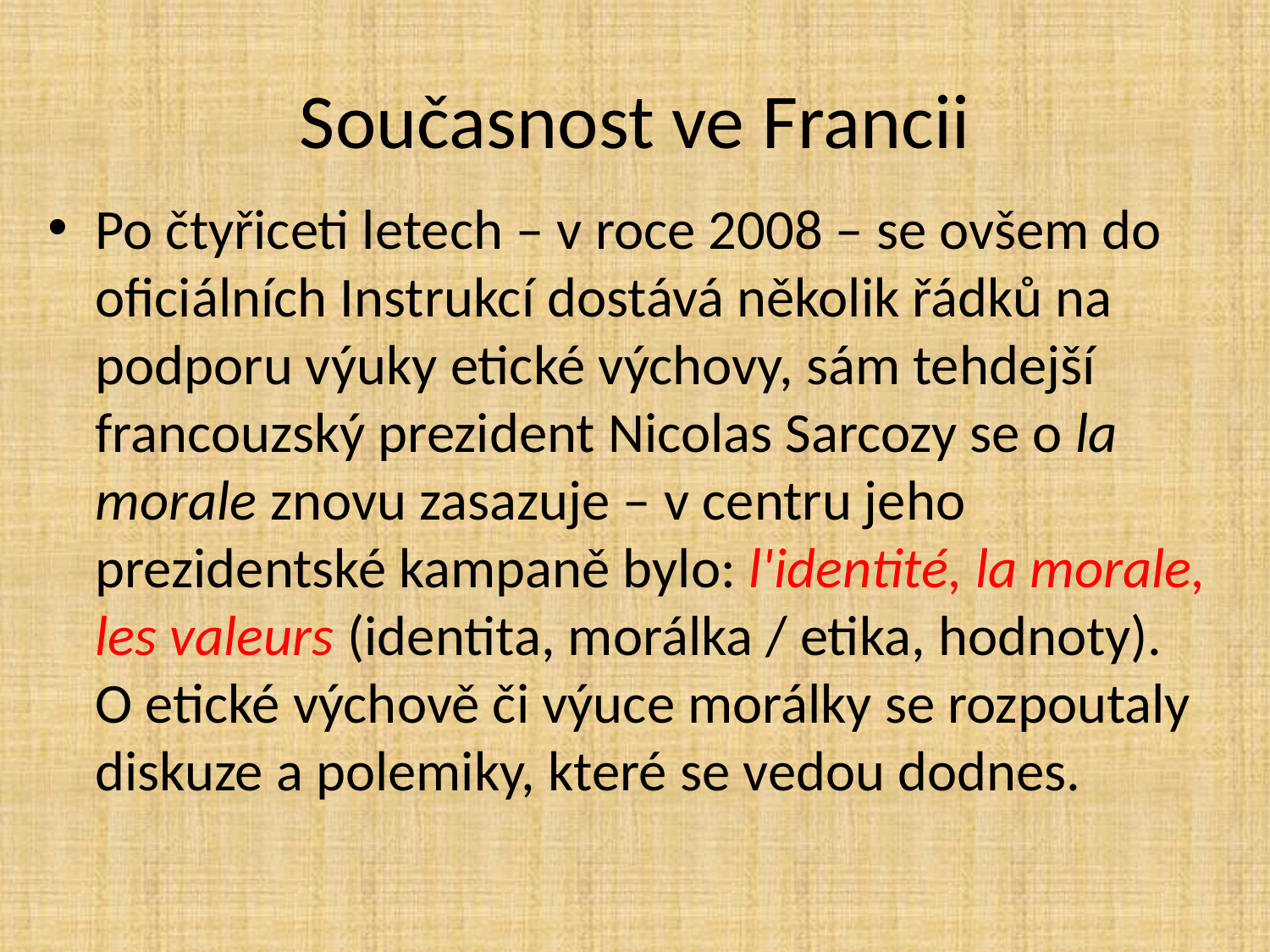

# Současnost ve Francii
Po čtyřiceti letech – v roce 2008 – se ovšem do oficiálních Instrukcí dostává několik řádků na podporu výuky etické výchovy, sám tehdejší francouzský prezident Nicolas Sarcozy se o la morale znovu zasazuje – v centru jeho prezidentské kampaně bylo: l'identité, la morale, les valeurs (identita, morálka / etika, hodnoty). O etické výchově či výuce morálky se rozpoutaly diskuze a polemiky, které se vedou dodnes.